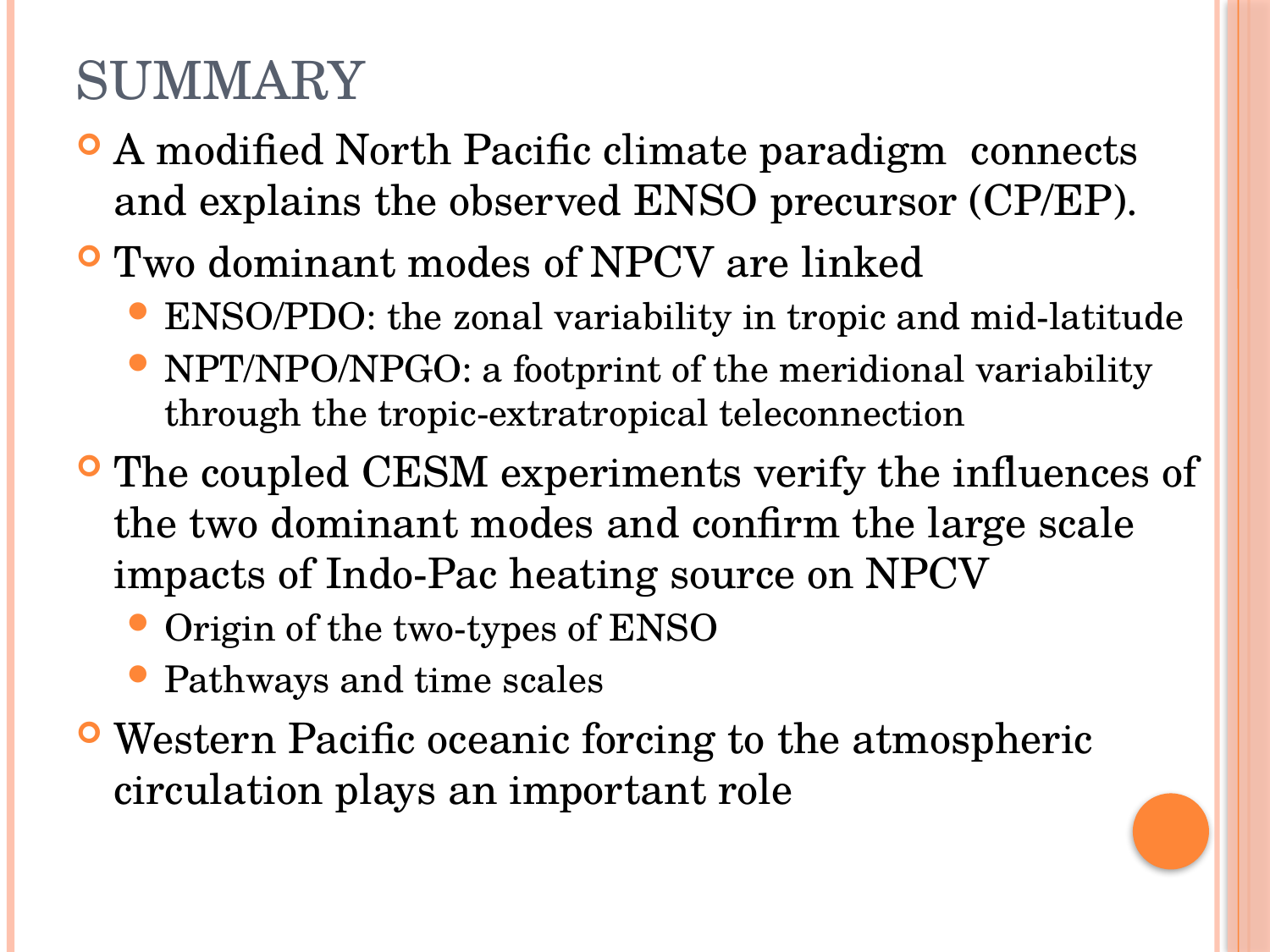

# Summary
A modified North Pacific climate paradigm  connects and explains the observed ENSO precursor (CP/EP).
Two dominant modes of NPCV are linked
ENSO/PDO: the zonal variability in tropic and mid-latitude
NPT/NPO/NPGO: a footprint of the meridional variability through the tropic-extratropical teleconnection
The coupled CESM experiments verify the influences of the two dominant modes and confirm the large scale impacts of Indo-Pac heating source on NPCV
Origin of the two-types of ENSO
Pathways and time scales
Western Pacific oceanic forcing to the atmospheric circulation plays an important role